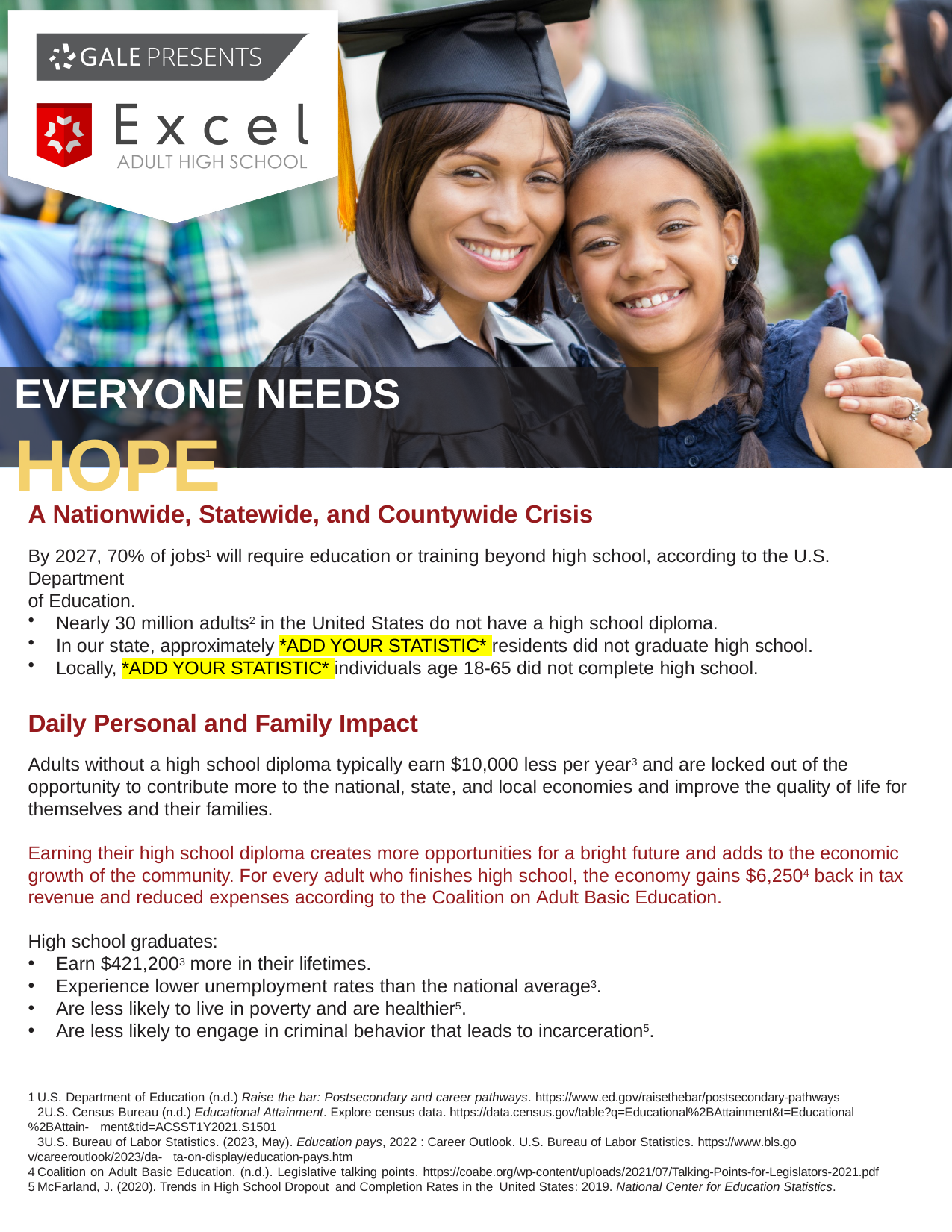

# EVERYONE NEEDS HOPE
A Nationwide, Statewide, and Countywide Crisis
By 2027, 70% of jobs1 will require education or training beyond high school, according to the U.S. Department
of Education.
Nearly 30 million adults2 in the United States do not have a high school diploma.
In our state, approximately *ADD YOUR STATISTIC* residents did not graduate high school.
Locally, *ADD YOUR STATISTIC* individuals age 18-65 did not complete high school.

Daily Personal and Family Impact
Adults without a high school diploma typically earn $10,000 less per year3 and are locked out of the opportunity to contribute more to the national, state, and local economies and improve the quality of life for themselves and their families.

Earning their high school diploma creates more opportunities for a bright future and adds to the economic growth of the community. For every adult who finishes high school, the economy gains $6,2504 back in tax revenue and reduced expenses according to the Coalition on Adult Basic Education.

High school graduates:
Earn $421,2003 more in their lifetimes.
Experience lower unemployment rates than the national average3.
Are less likely to live in poverty and are healthier5.
Are less likely to engage in criminal behavior that leads to incarceration5.
U.S. Department of Education (n.d.) Raise the bar: Postsecondary and career pathways. https://www.ed.gov/raisethebar/postsecondary-pathways
U.S. Census Bureau (n.d.) Educational Attainment. Explore census data. https://data.census.gov/table?q=Educational%2BAttainment&t=Educational%2BAttain- ment&tid=ACSST1Y2021.S1501
U.S. Bureau of Labor Statistics. (2023, May). Education pays, 2022 : Career Outlook. U.S. Bureau of Labor Statistics. https://www.bls.gov/careeroutlook/2023/da- ta-on-display/education-pays.htm
Coalition on Adult Basic Education. (n.d.). Legislative talking points. https://coabe.org/wp-content/uploads/2021/07/Talking-Points-for-Legislators-2021.pdf
McFarland, J. (2020). Trends in High School Dropout and Completion Rates in the United States: 2019. National Center for Education Statistics.